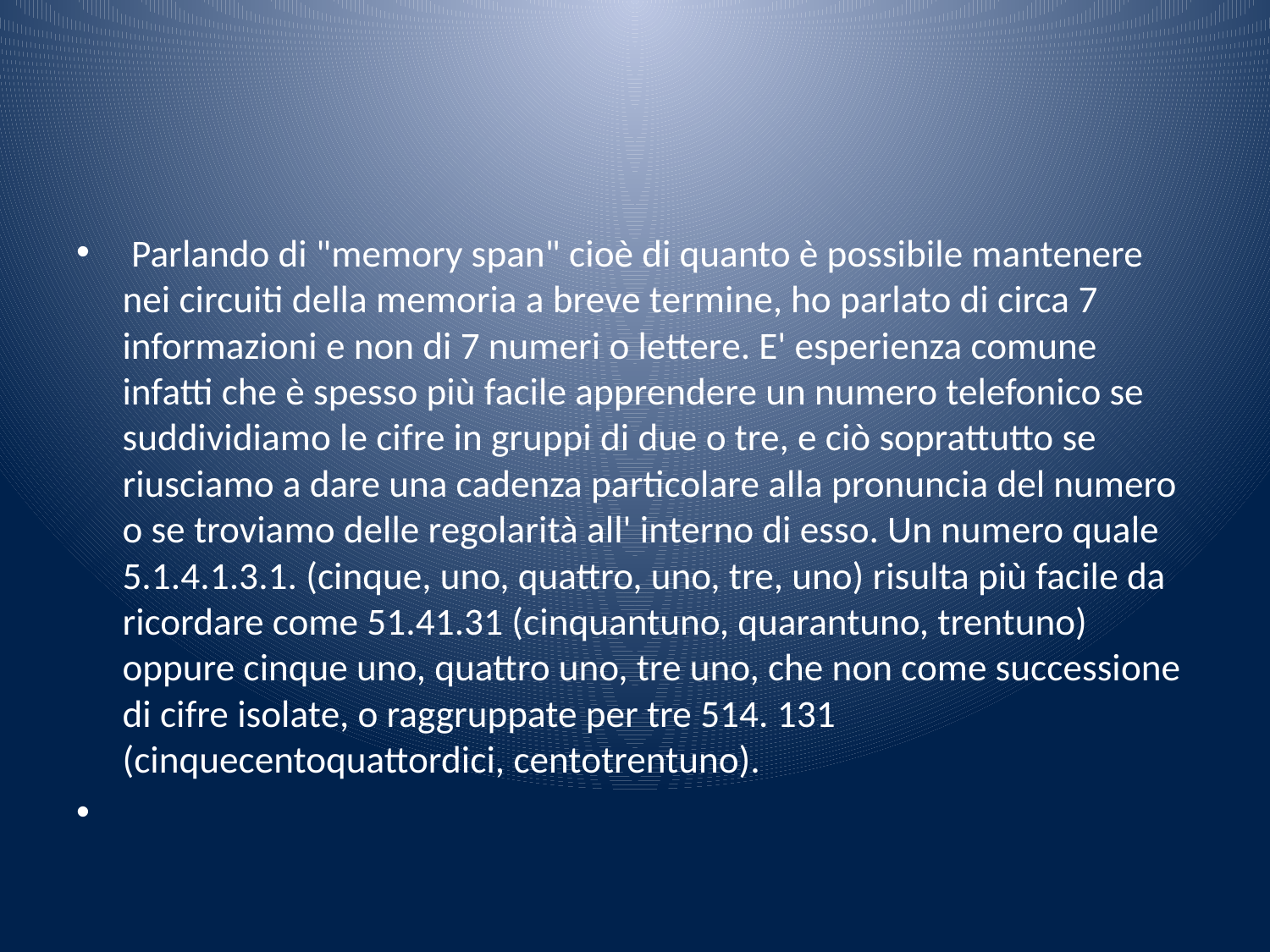

#
 Parlando di "memory span" cioè di quanto è possibile mantenere nei circuiti della memoria a breve termine, ho parlato di circa 7 informazioni e non di 7 numeri o lettere. E' esperienza comune infatti che è spesso più facile apprendere un numero telefonico se suddividiamo le cifre in gruppi di due o tre, e ciò soprattutto se riusciamo a dare una cadenza particolare alla pronuncia del numero o se troviamo delle regolarità all' interno di esso. Un numero quale 5.1.4.1.3.1. (cinque, uno, quattro, uno, tre, uno) risulta più facile da ricordare come 51.41.31 (cinquantuno, quarantuno, trentuno) oppure cinque uno, quattro uno, tre uno, che non come successione di cifre isolate, o raggruppate per tre 514. 131 (cinquecentoquattordici, centotrentuno).